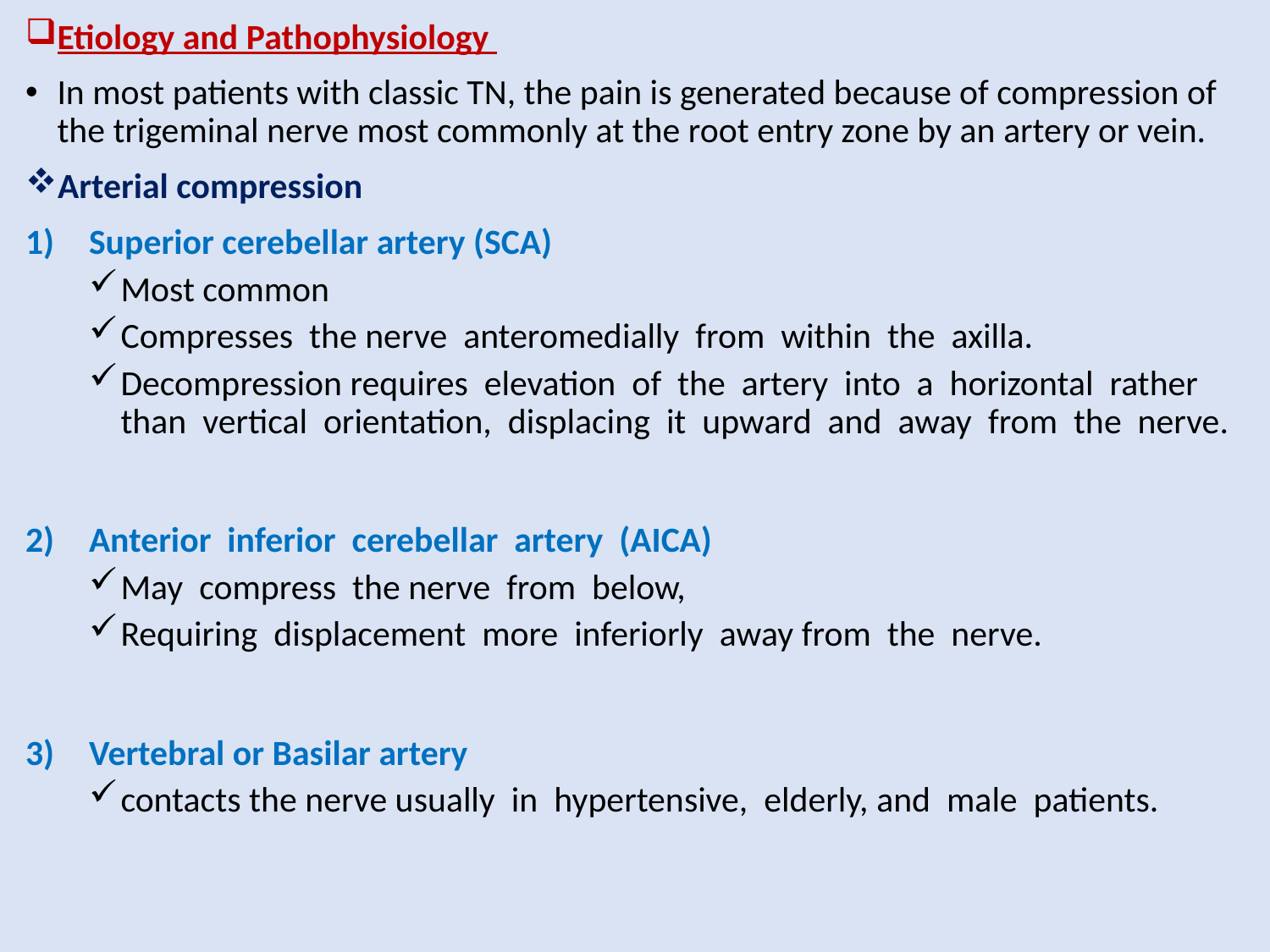

Etiology and Pathophysiology
In most patients with classic TN, the pain is generated because of compression of the trigeminal nerve most commonly at the root entry zone by an artery or vein.
Arterial compression
Superior cerebellar artery (SCA)
Most common
Compresses  the nerve  anteromedially  from  within  the  axilla.
Decompression requires  elevation  of  the  artery  into  a  horizontal  rather  than  vertical  orientation,  displacing  it  upward  and  away  from  the  nerve.

Anterior  inferior  cerebellar  artery  (AICA)
May  compress  the nerve  from  below,
Requiring  displacement  more  inferiorly  away from  the  nerve.

Vertebral or Basilar artery
contacts the nerve usually  in  hypertensive,  elderly, and  male  patients.